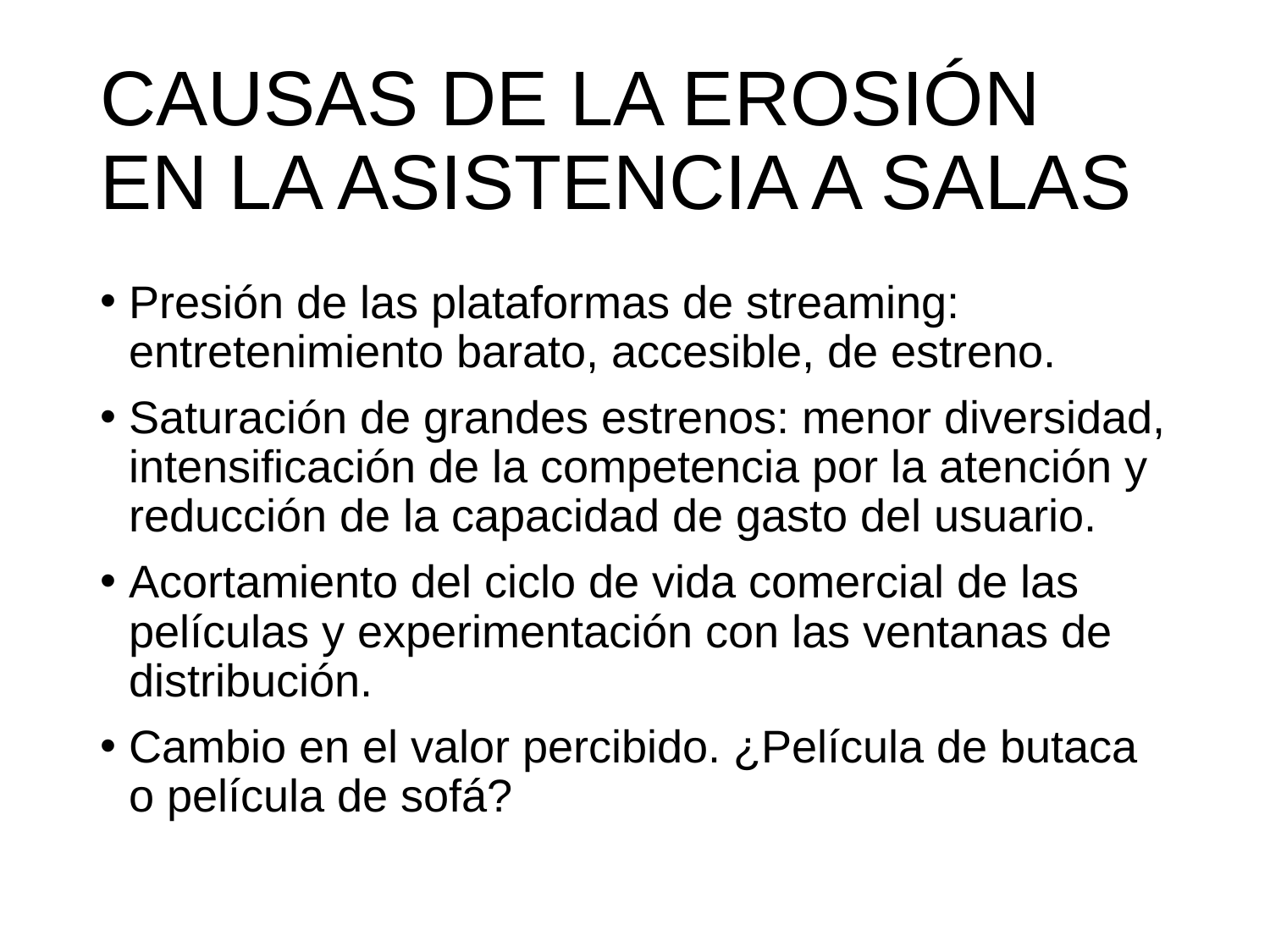

# CAUSAS DE LA EROSIÓN EN LA ASISTENCIA A SALAS
Presión de las plataformas de streaming: entretenimiento barato, accesible, de estreno.
Saturación de grandes estrenos: menor diversidad, intensificación de la competencia por la atención y reducción de la capacidad de gasto del usuario.
Acortamiento del ciclo de vida comercial de las películas y experimentación con las ventanas de distribución.
Cambio en el valor percibido. ¿Película de butaca o película de sofá?